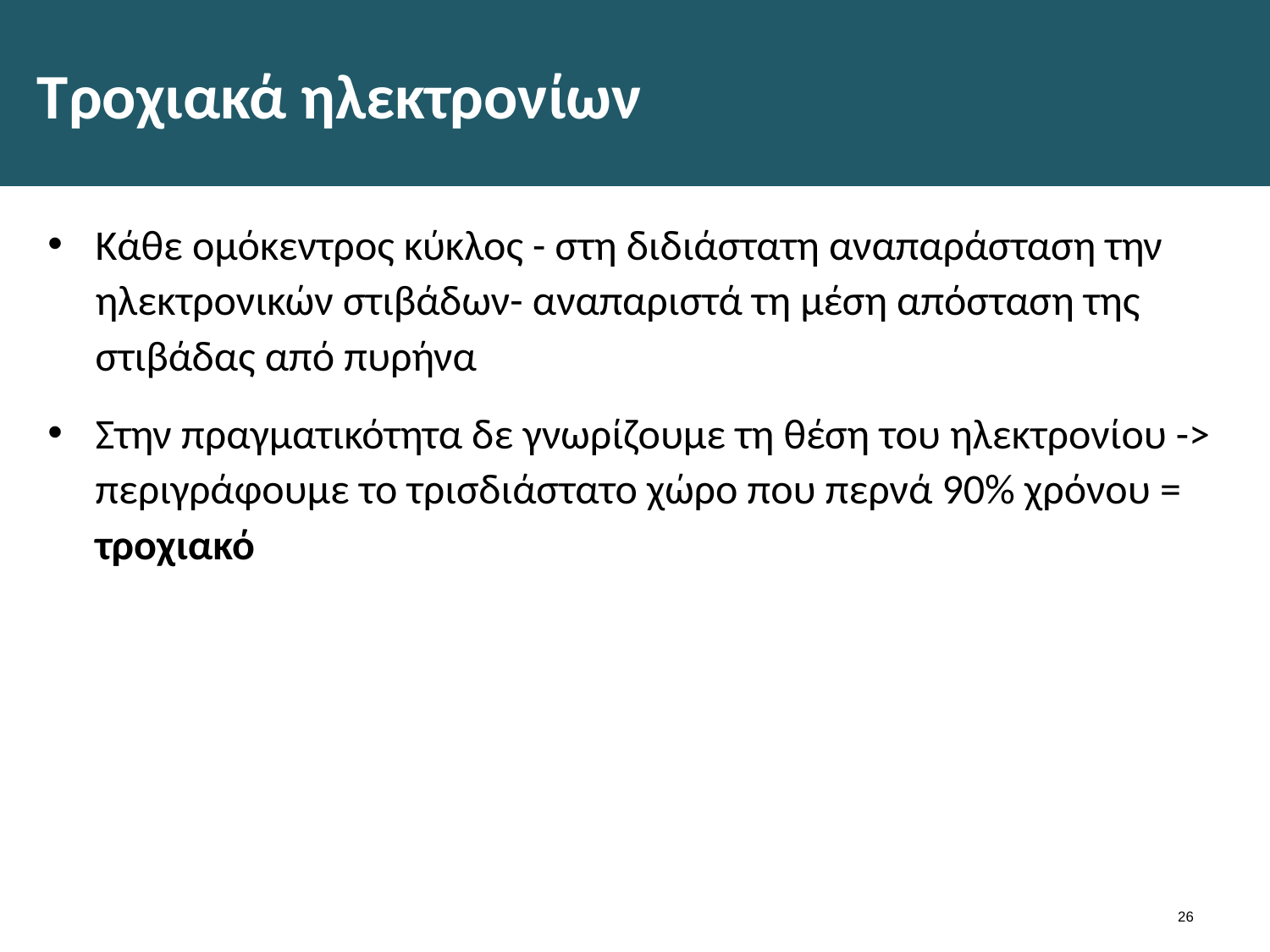

# Τροχιακά ηλεκτρονίων
Κάθε ομόκεντρος κύκλος - στη διδιάστατη αναπαράσταση την ηλεκτρονικών στιβάδων- αναπαριστά τη μέση απόσταση της στιβάδας από πυρήνα
Στην πραγματικότητα δε γνωρίζουμε τη θέση του ηλεκτρονίου -> περιγράφουμε το τρισδιάστατο χώρο που περνά 90% χρόνου = τροχιακό
26